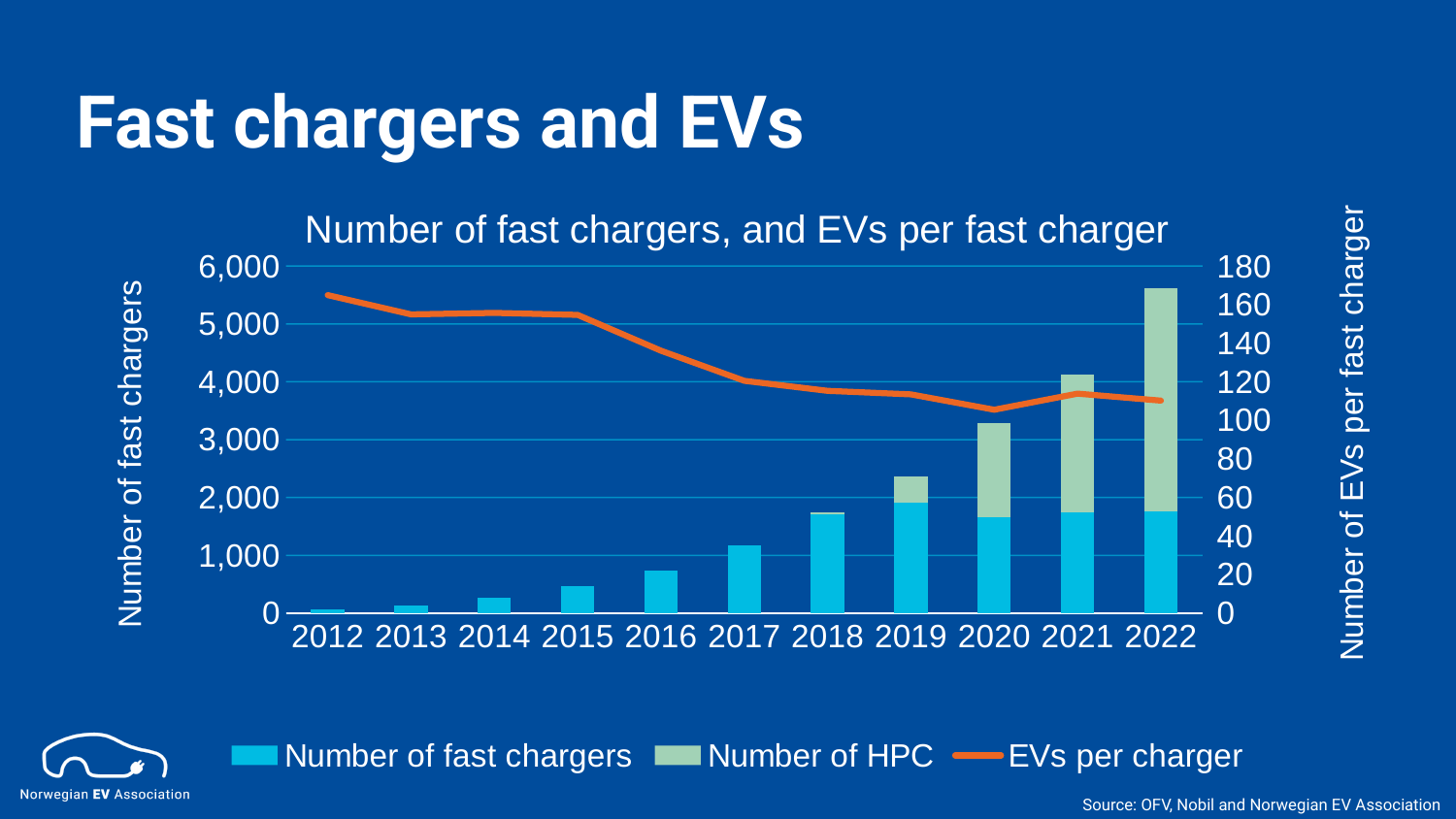

# Fast chargers and EVs

### Chart: Number of fast chargers, and EVs per fast charger

| Category | Number of fast chargers | Number of HPC | EVs per charger |
|---|---|---|---|
| 2012 | 58.0 | 0.0 | 164.91379310344828 |
| 2013 | 127.0 | 0.0 | 154.9448818897638 |
| 2014 | 272.0 | 0.0 | 155.72058823529412 |
| 2015 | 474.0 | 0.0 | 154.66666666666666 |
| 2016 | 743.0 | 0.0 | 136.1049798115747 |
| 2017 | 1178.0 | 0.0 | 120.50169779286927 |
| 2018 | 1707.0 | 29.0 | 115.31797235023042 |
| 2019 | 1914.0 | 448.0 | 113.47332768839966 |
| 2020 | 1658.0 | 1630.0 | 105.51216545012166 |
| 2021 | 1739.0 | 2392.0 | 113.84870491406438 |
| 2022 | 1764.0 | 3848.0 | 110.24536707056308 |
Source: OFV, Nobil and Norwegian EV Association